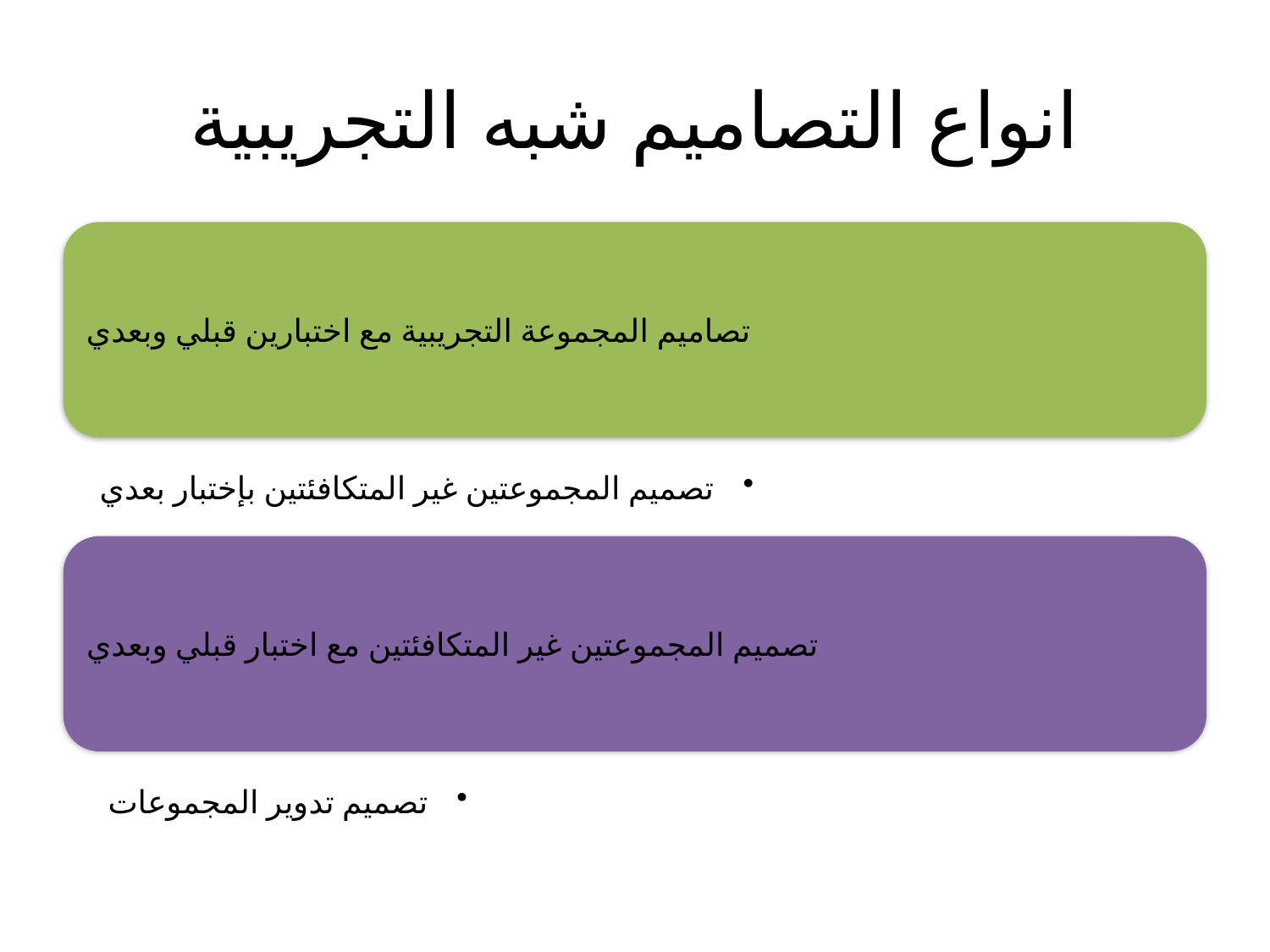

# انواع التصاميم شبه التجريبية
تصاميم المجموعة التجريبية مع اختبارين قبلي وبعدي
تصميم المجموعتين غير المتكافئتين بإختبار بعدي
تصميم المجموعتين غير المتكافئتين مع اختبار قبلي وبعدي
تصميم تدوير المجموعات